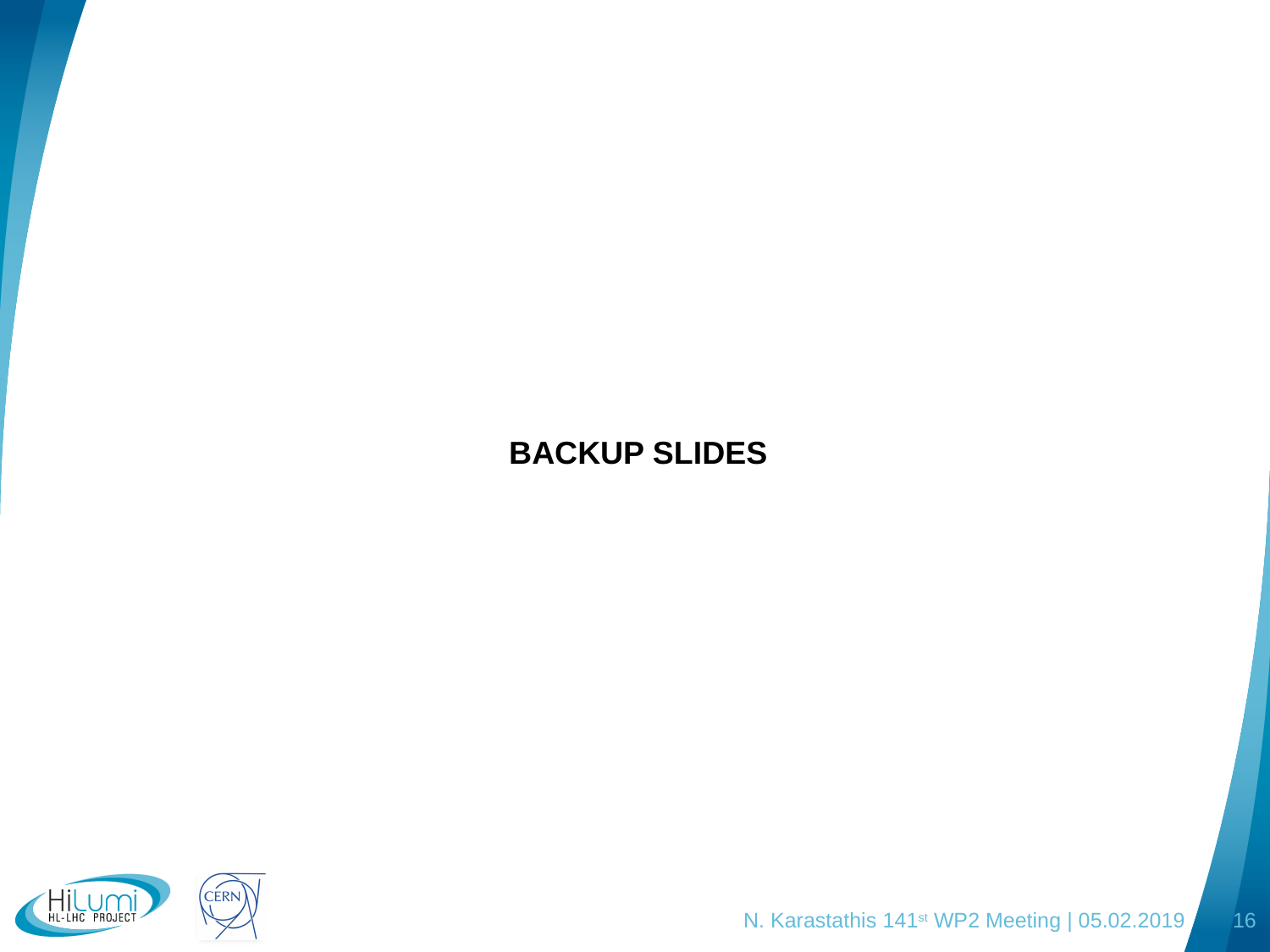

BACKUP SLIDES
N. Karastathis 141st WP2 Meeting | 05.02.2019
16